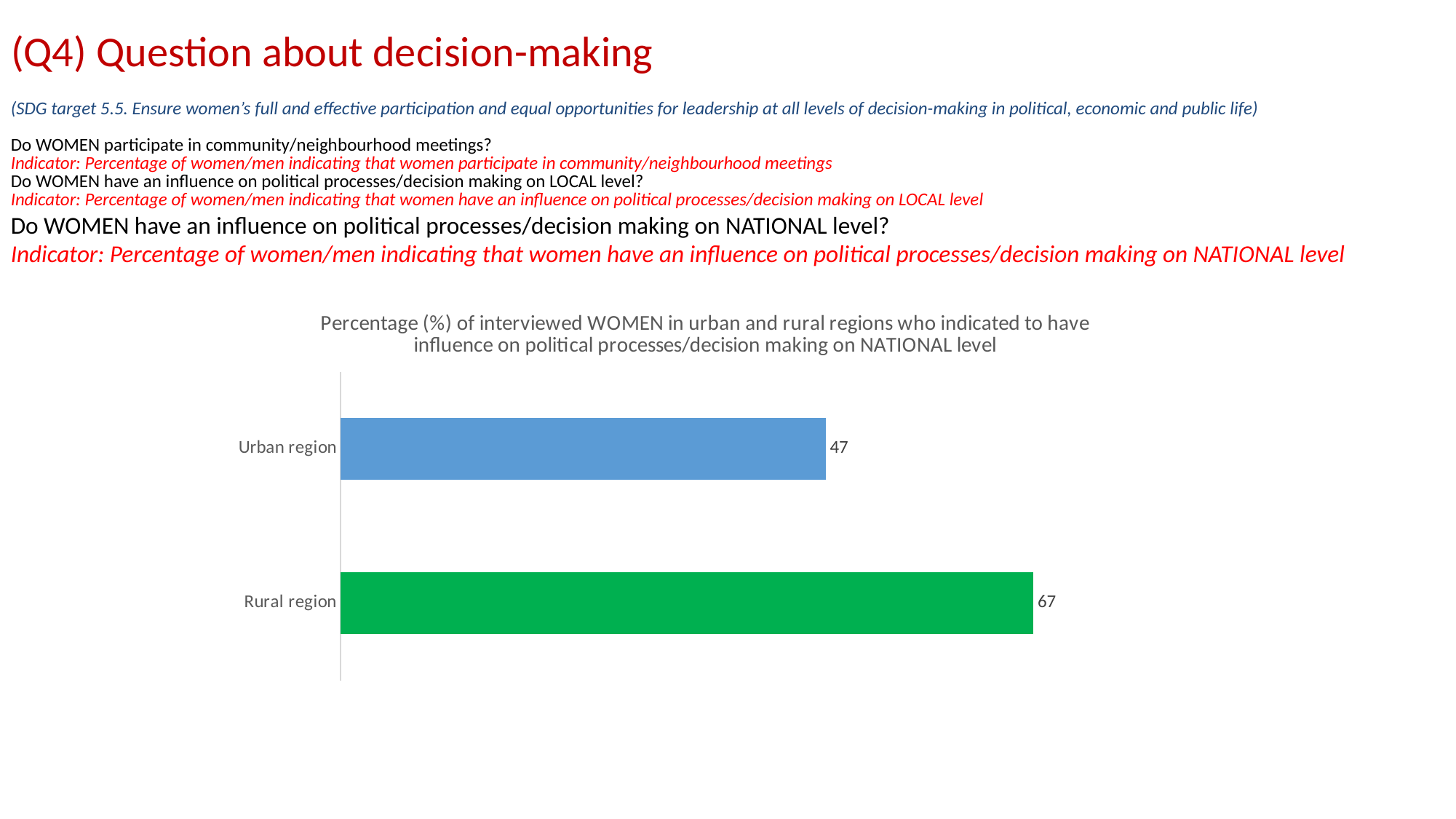

# (Q4) Question about decision-making
(SDG target 5.5. Ensure women’s full and effective participation and equal opportunities for leadership at all levels of decision-making in political, economic and public life)

Do WOMEN participate in community/neighbourhood meetings?
Indicator: Percentage of women/men indicating that women participate in community/neighbourhood meetings
Do WOMEN have an influence on political processes/decision making on LOCAL level?
Indicator: Percentage of women/men indicating that women have an influence on political processes/decision making on LOCAL level
Do WOMEN have an influence on political processes/decision making on NATIONAL level?
Indicator: Percentage of women/men indicating that women have an influence on political processes/decision making on NATIONAL level

### Chart: Percentage (%) of interviewed WOMEN in urban and rural regions who indicated to have influence on political processes/decision making on NATIONAL level

| Category |  |
|---|---|
| Rural region | 66.66666666666667 |
| Urban region | 46.666666666666664 |